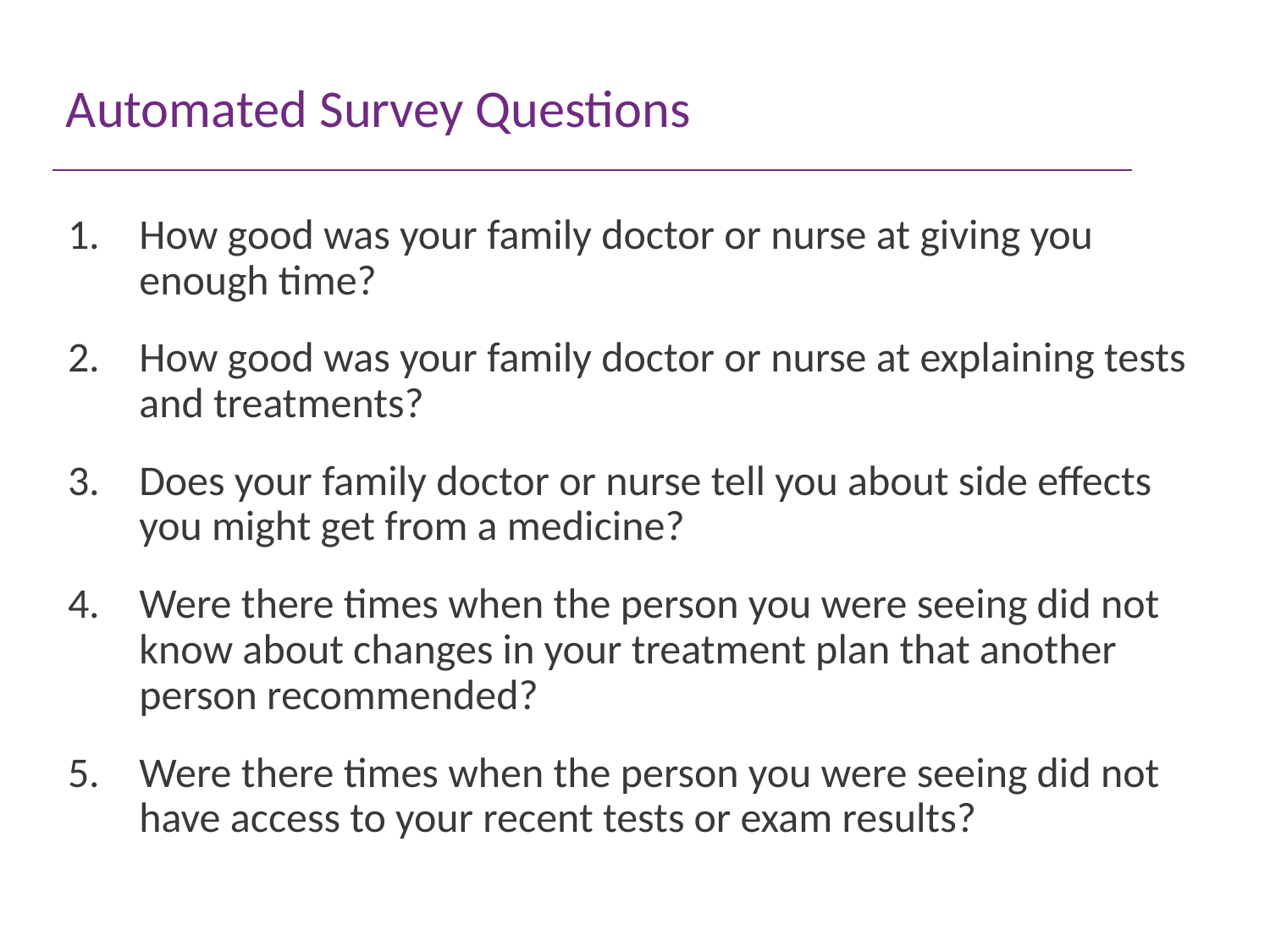

# Automated Survey Questions
How good was your family doctor or nurse at giving you enough time?
How good was your family doctor or nurse at explaining tests and treatments?
Does your family doctor or nurse tell you about side effects you might get from a medicine?
Were there times when the person you were seeing did not know about changes in your treatment plan that another person recommended?
Were there times when the person you were seeing did not have access to your recent tests or exam results?